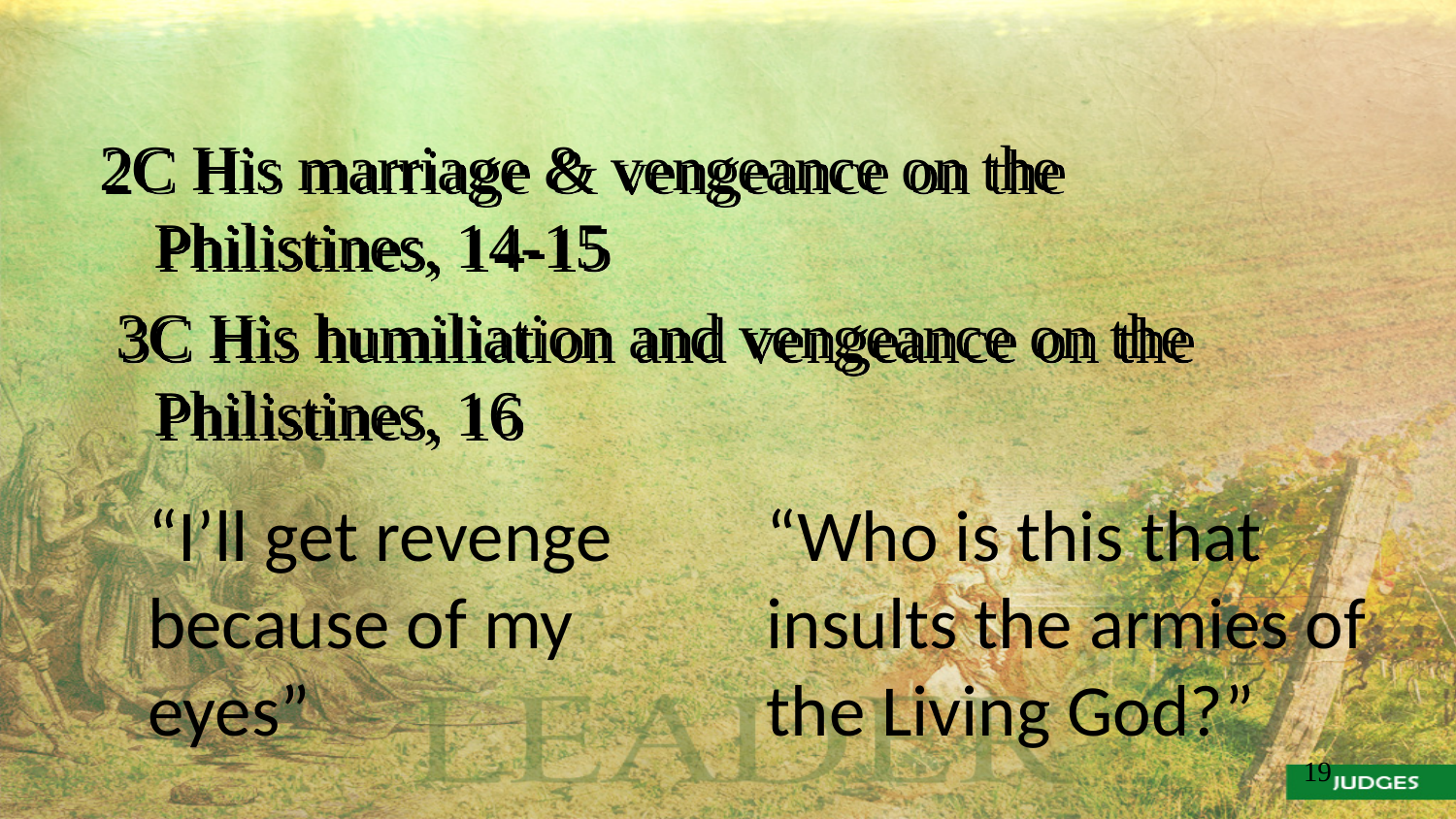

2C His marriage & vengeance on the Philistines, 14-15
 3C His humiliation and vengeance on the Philistines, 16

“I’ll get revenge because of my eyes”
“Who is this that insults the armies of the Living God?”
19